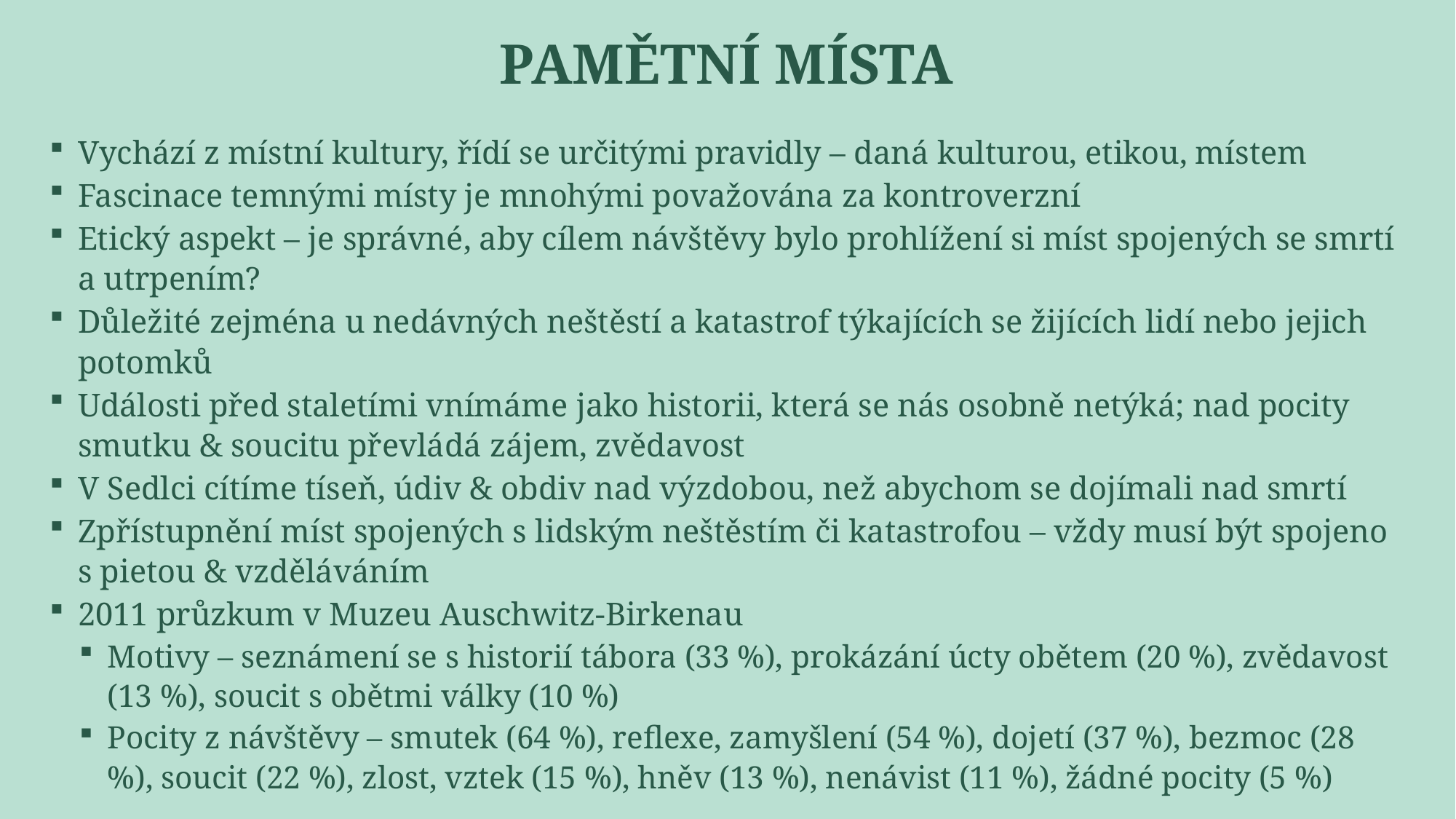

# Pamětní místa
Vychází z místní kultury, řídí se určitými pravidly – daná kulturou, etikou, místem
Fascinace temnými místy je mnohými považována za kontroverzní
Etický aspekt – je správné, aby cílem návštěvy bylo prohlížení si míst spojených se smrtí a utrpením?
Důležité zejména u nedávných neštěstí a katastrof týkajících se žijících lidí nebo jejich potomků
Události před staletími vnímáme jako historii, která se nás osobně netýká; nad pocity smutku & soucitu převládá zájem, zvědavost
V Sedlci cítíme tíseň, údiv & obdiv nad výzdobou, než abychom se dojímali nad smrtí
Zpřístupnění míst spojených s lidským neštěstím či katastrofou – vždy musí být spojeno s pietou & vzděláváním
2011 průzkum v Muzeu Auschwitz-Birkenau
Motivy – seznámení se s historií tábora (33 %), prokázání úcty obětem (20 %), zvědavost (13 %), soucit s obětmi války (10 %)
Pocity z návštěvy – smutek (64 %), reflexe, zamyšlení (54 %), dojetí (37 %), bezmoc (28 %), soucit (22 %), zlost, vztek (15 %), hněv (13 %), nenávist (11 %), žádné pocity (5 %)